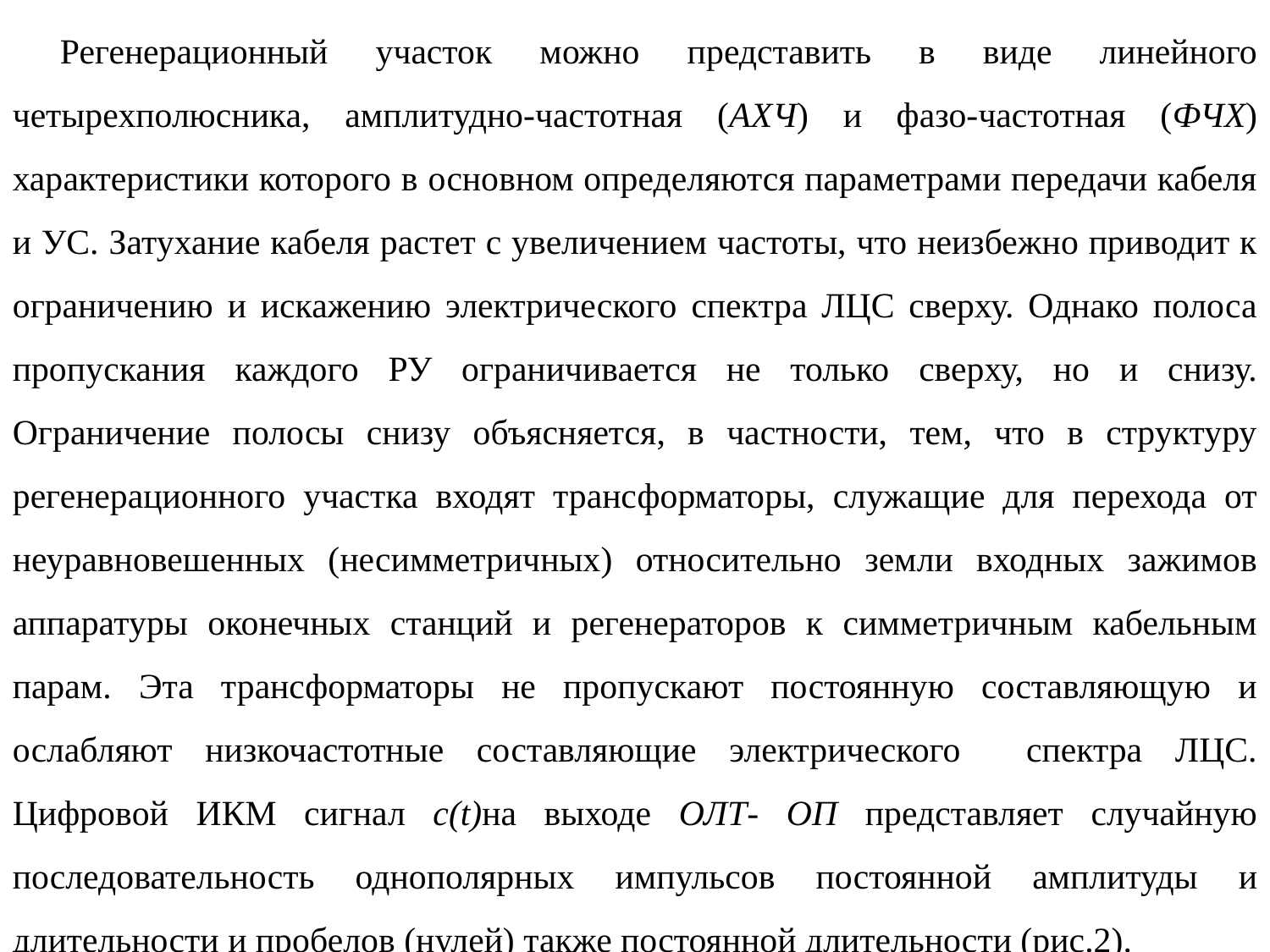

Регенерационный участок можно представить в виде линейного четырехполюсника, амплитудно-частотная (АХЧ) и фазо-частотная (ФЧХ) характеристики которого в основном определяются параметрами передачи кабеля и УС. Затухание кабеля растет с увеличением частоты, что неизбежно приводит к ограничению и искажению электрического спектра ЛЦС сверху. Однако полоса пропускания каждого РУ ограничивается не только сверху, но и снизу. Ограничение полосы снизу объясняется, в частности, тем, что в структуру регенерационного участка входят трансформаторы, служащие для перехода от неуравновешенных (несимметричных) относительно земли входных зажимов аппаратуры оконечных станций и регенераторов к симметричным кабельным парам. Эта трансформаторы не пропускают постоянную составляющую и ослабляют низкочастотные составляющие электрического  спектра ЛЦС. Цифровой ИКМ сигнал c(t)на выходе ОЛТ- ОП представляет случайную последовательность однополярных импульсов постоянной амплитуды и длительности и пробелов (нулей) также постоянной длительности (рис.2).